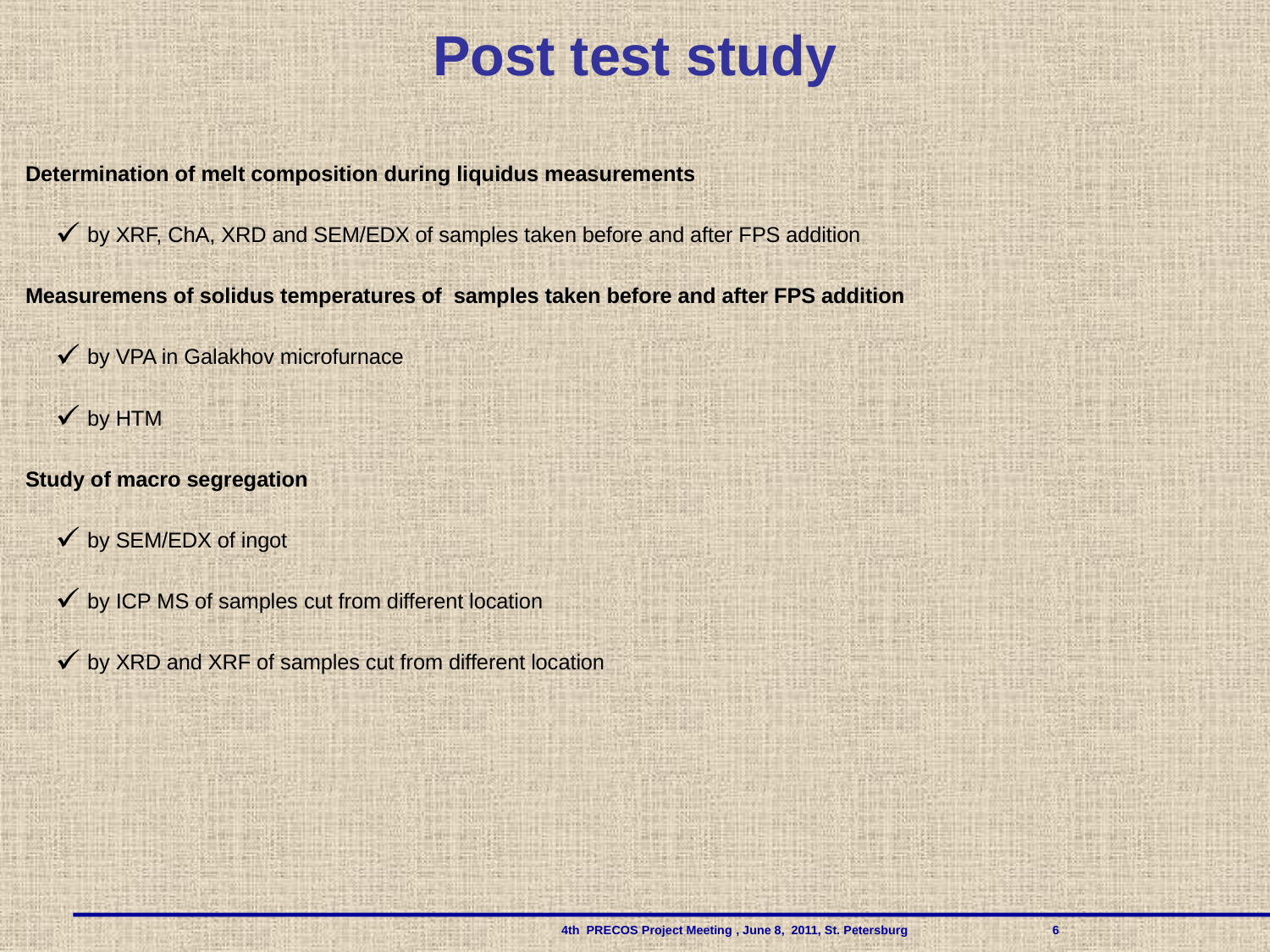

Post test study

Determination of melt composition during liquidus measurements
 by XRF, ChA, XRD and SEM/EDX of samples taken before and after FPS addition
Measuremens of solidus temperatures of  samples taken before and after FPS addition
 by VPA in Galakhov microfurnace
 by HTM
Study of macro segregation
 by SEM/EDX of ingot
 by ICP MS of samples cut from different location
 by XRD and XRF of samples cut from different location
 				            4th  PRECOS Project Meeting , June 8,  2011, St. Petersburg 	       6